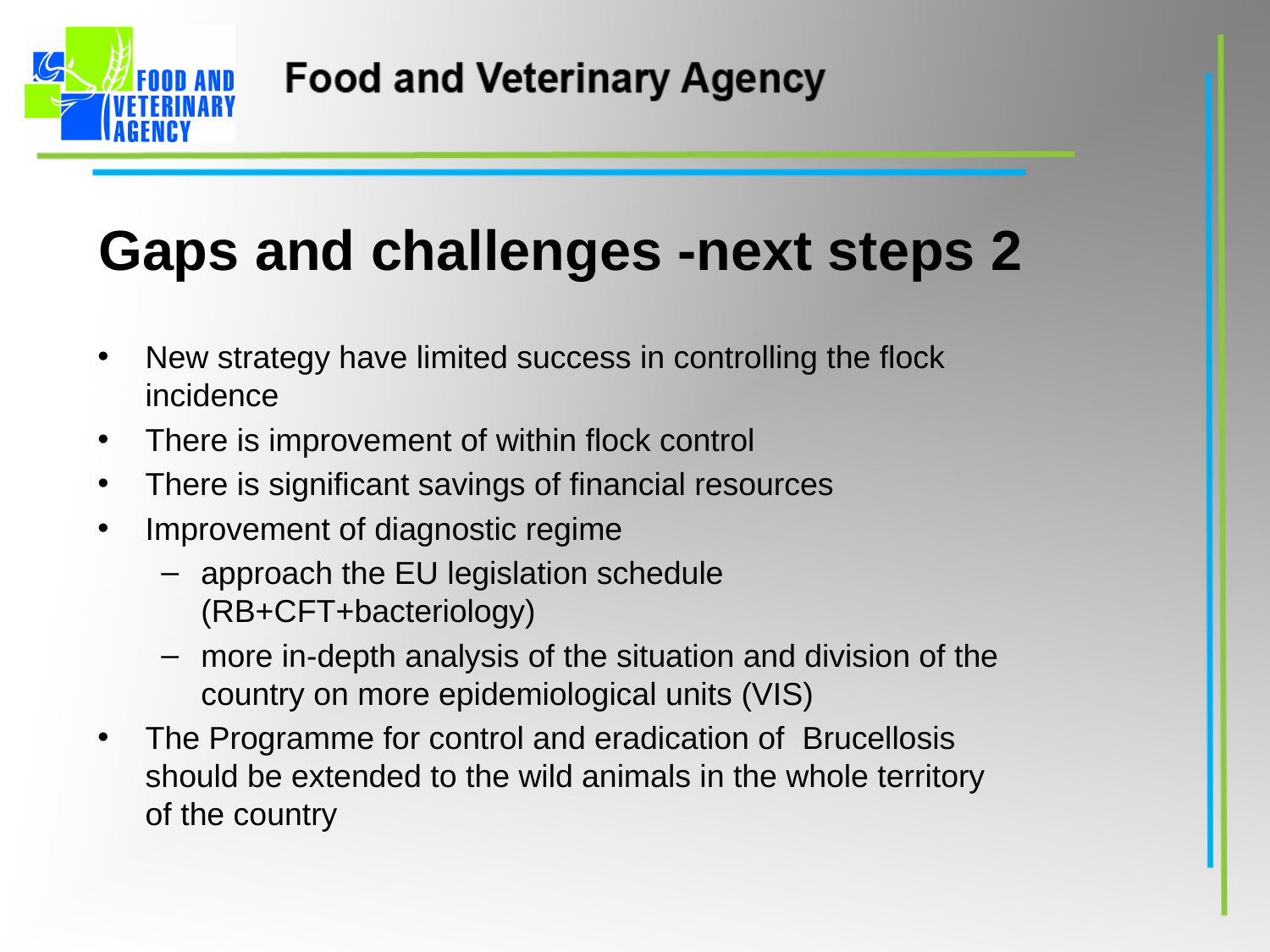

# Gaps and challenges -next steps 2

New strategy have limited success in controlling the flock incidence
There is improvement of within flock control
There is significant savings of financial resources
Improvement of diagnostic regime
approach the EU legislation schedule (RB+CFT+bacteriology)
more in-depth analysis of the situation and division of the country on more epidemiological units (VIS)
The Programme for control and eradication of  Brucellosis  should be extended to the wild animals in the whole territory of the country